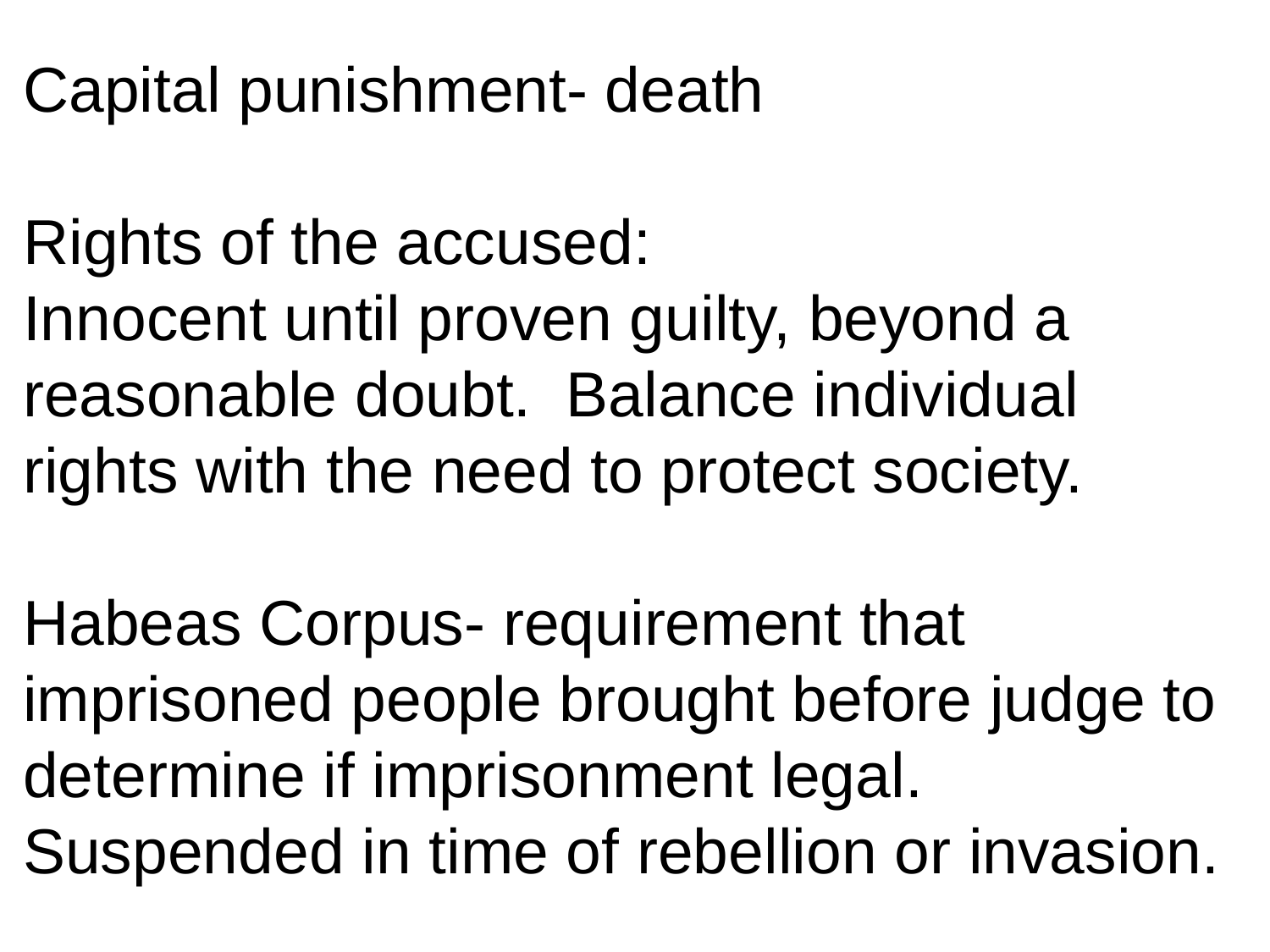

Capital punishment- death

Rights of the accused:
Innocent until proven guilty, beyond a reasonable doubt.  Balance individual rights with the need to protect society.

Habeas Corpus- requirement that imprisoned people brought before judge to determine if imprisonment legal.  Suspended in time of rebellion or invasion.